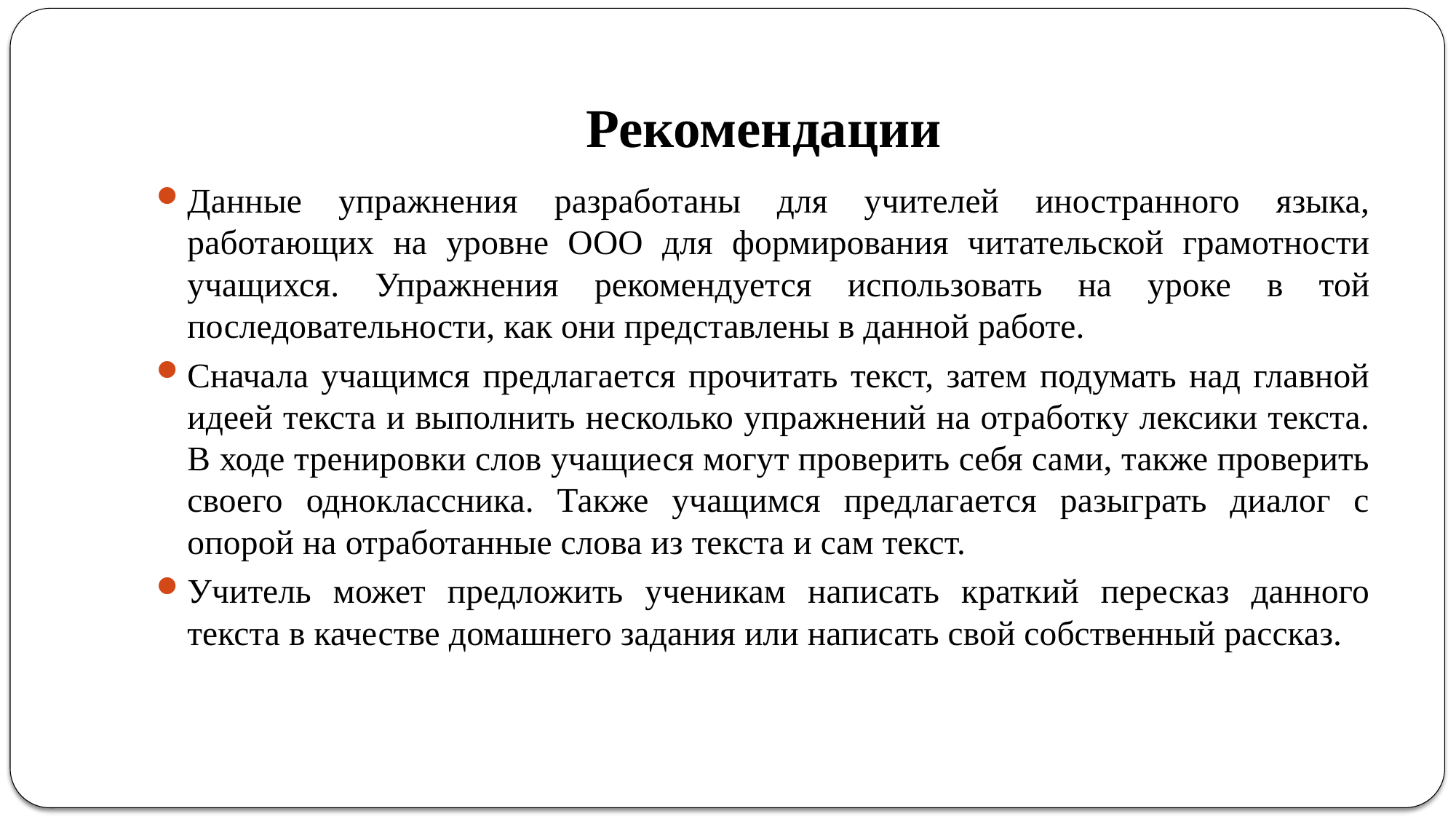

# Рекомендации
Данные упражнения разработаны для учителей иностранного языка, работающих на уровне ООО для формирования читательской грамотности учащихся. Упражнения рекомендуется использовать на уроке в той последовательности, как они представлены в данной работе.
Сначала учащимся предлагается прочитать текст, затем подумать над главной идеей текста и выполнить несколько упражнений на отработку лексики текста. В ходе тренировки слов учащиеся могут проверить себя сами, также проверить своего одноклассника. Также учащимся предлагается разыграть диалог с опорой на отработанные слова из текста и сам текст.
Учитель может предложить ученикам написать краткий пересказ данного текста в качестве домашнего задания или написать свой собственный рассказ.